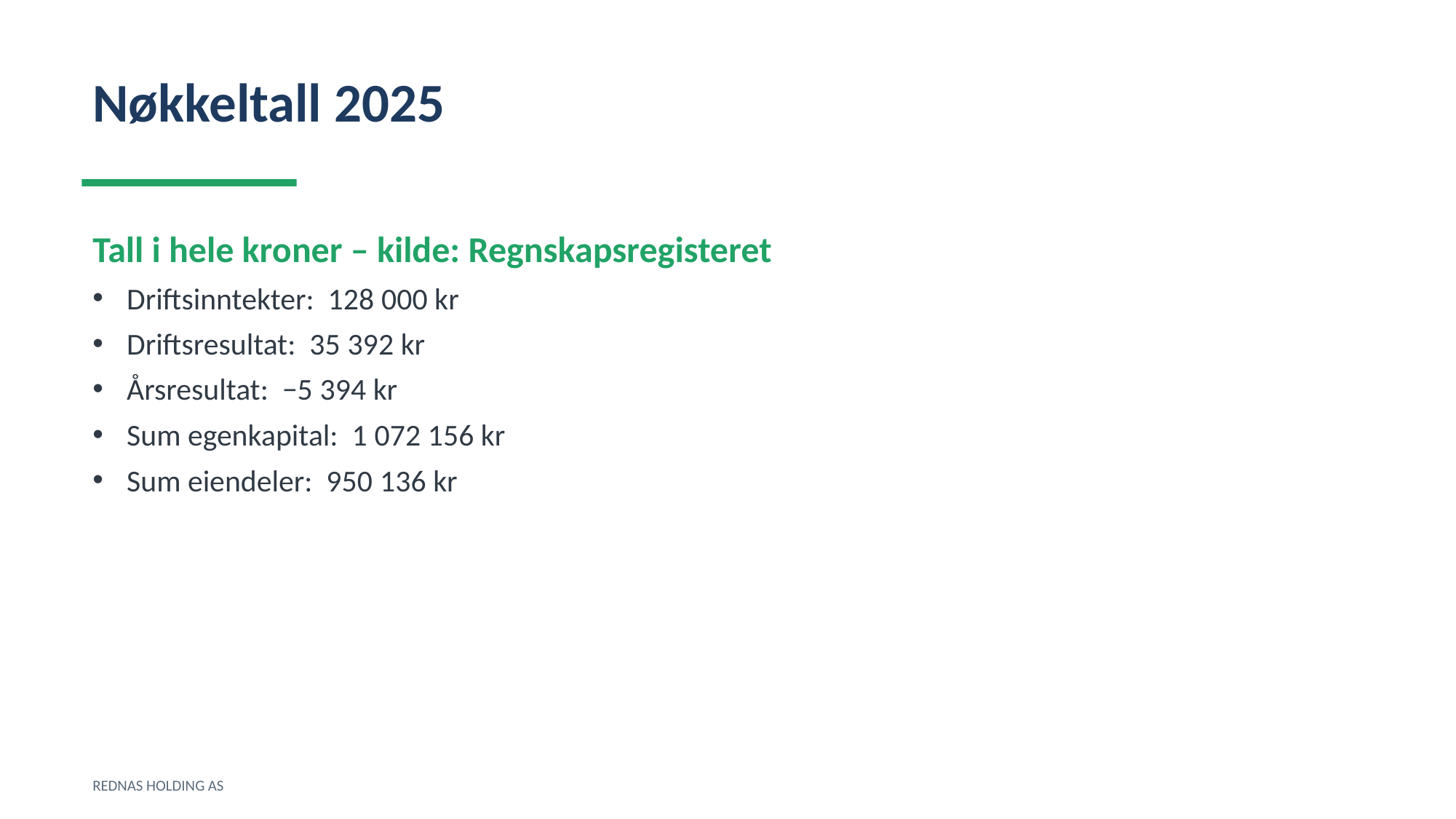

Nøkkeltall 2025

Tall i hele kroner – kilde: Regnskapsregisteret
Driftsinntekter:  128 000 kr
Driftsresultat:  35 392 kr
Årsresultat:  −5 394 kr
Sum egenkapital:  1 072 156 kr
Sum eiendeler:  950 136 kr
REDNAS HOLDING AS